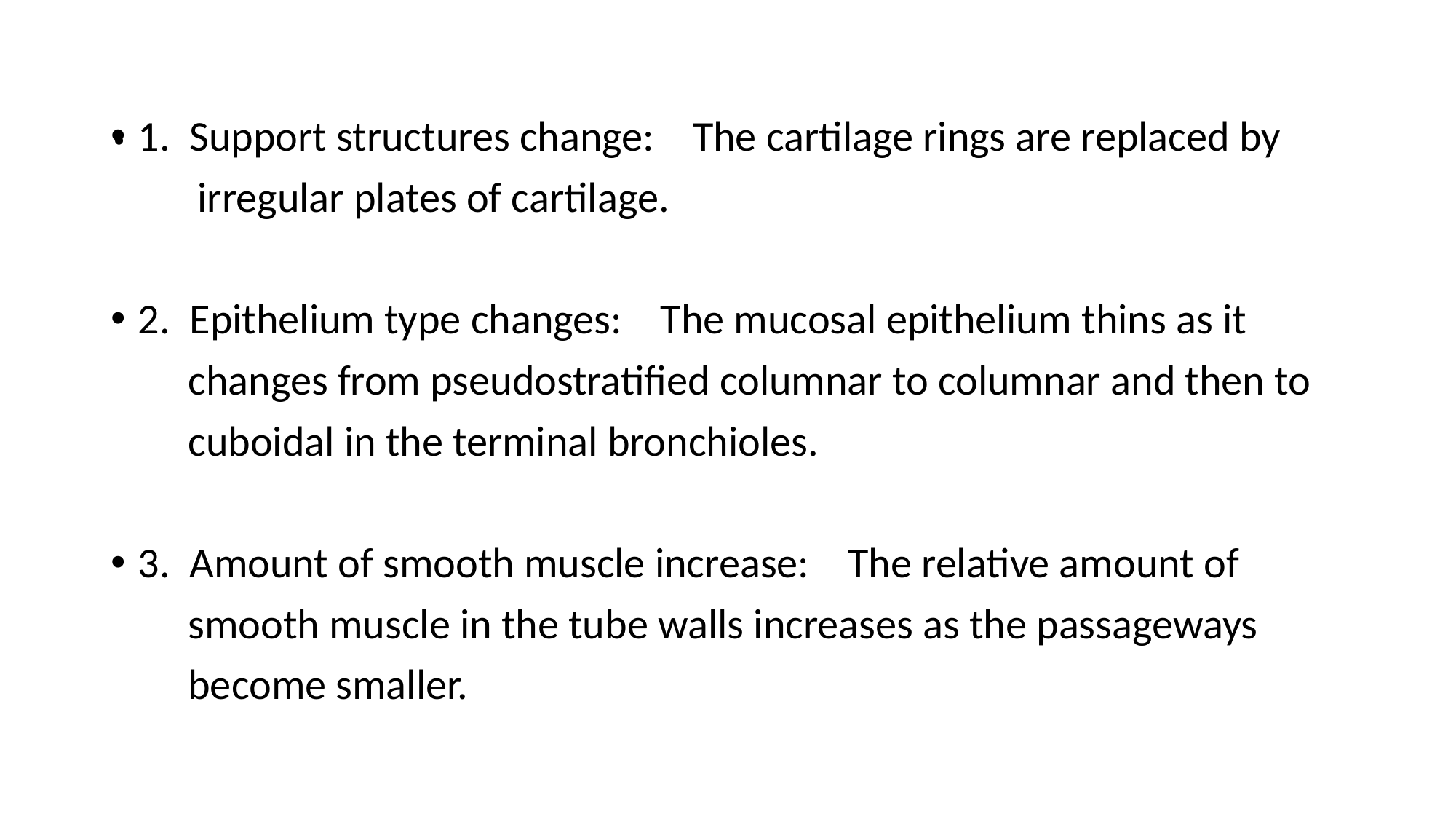

# .
1.  Support structures change:    The cartilage rings are replaced by
         irregular plates of cartilage.

2.  Epithelium type changes:    The mucosal epithelium thins as it
        changes from pseudostratified columnar to columnar and then to
        cuboidal in the terminal bronchioles.

3.  Amount of smooth muscle increase:    The relative amount of
        smooth muscle in the tube walls increases as the passageways
        become smaller.